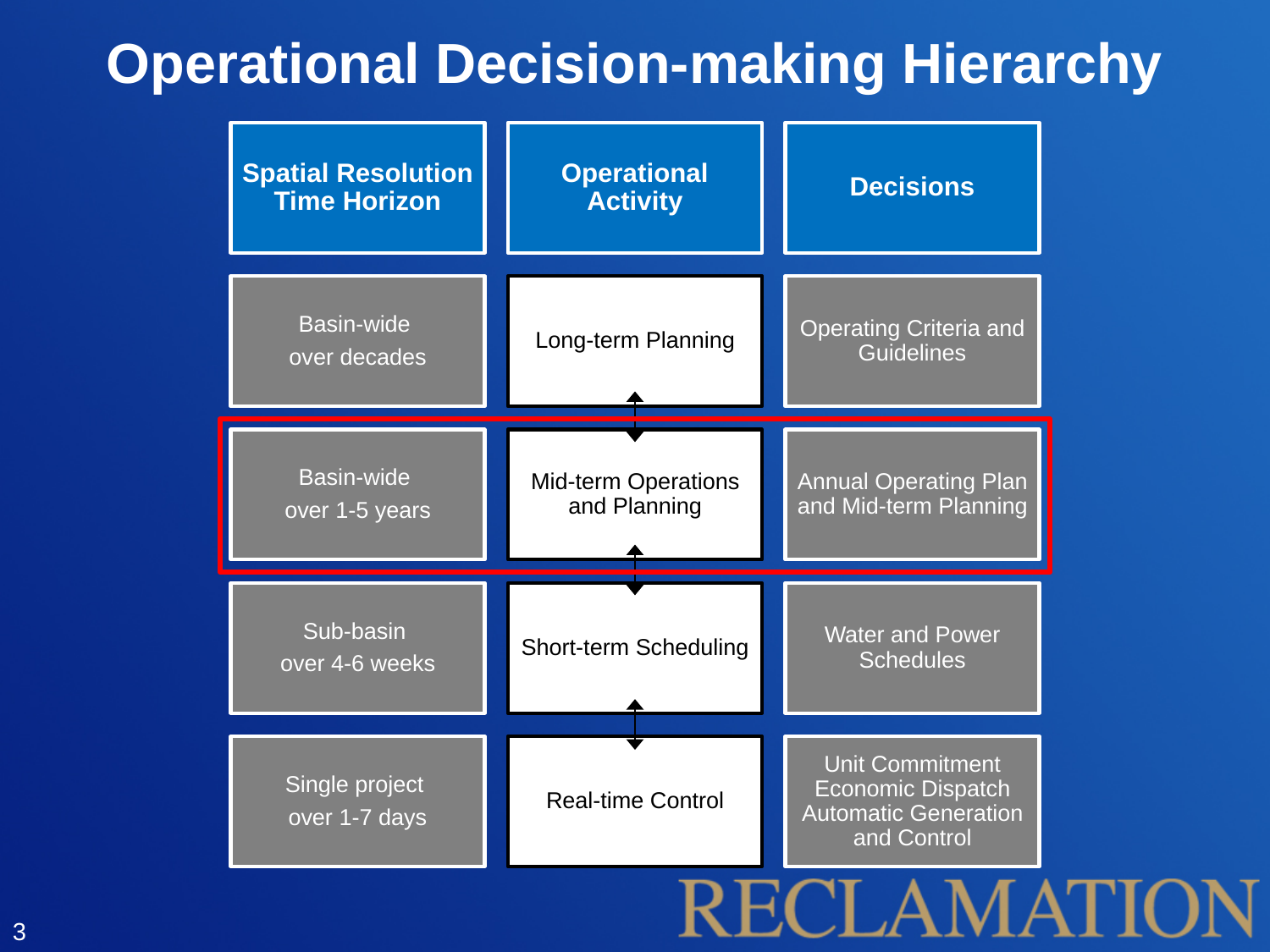

# Operational Decision-making Hierarchy
Spatial Resolution Time Horizon
Operational Activity
Decisions
Basin-wide
over decades
Long-term Planning
Operating Criteria and Guidelines
Basin-wide
over 1-5 years
Mid-term Operations and Planning
Annual Operating Plan and Mid-term Planning
Sub-basin
over 4-6 weeks
Short-term Scheduling
Water and Power Schedules
Single project
over 1-7 days
Real-time Control
Unit Commitment Economic Dispatch Automatic Generation and Control

3